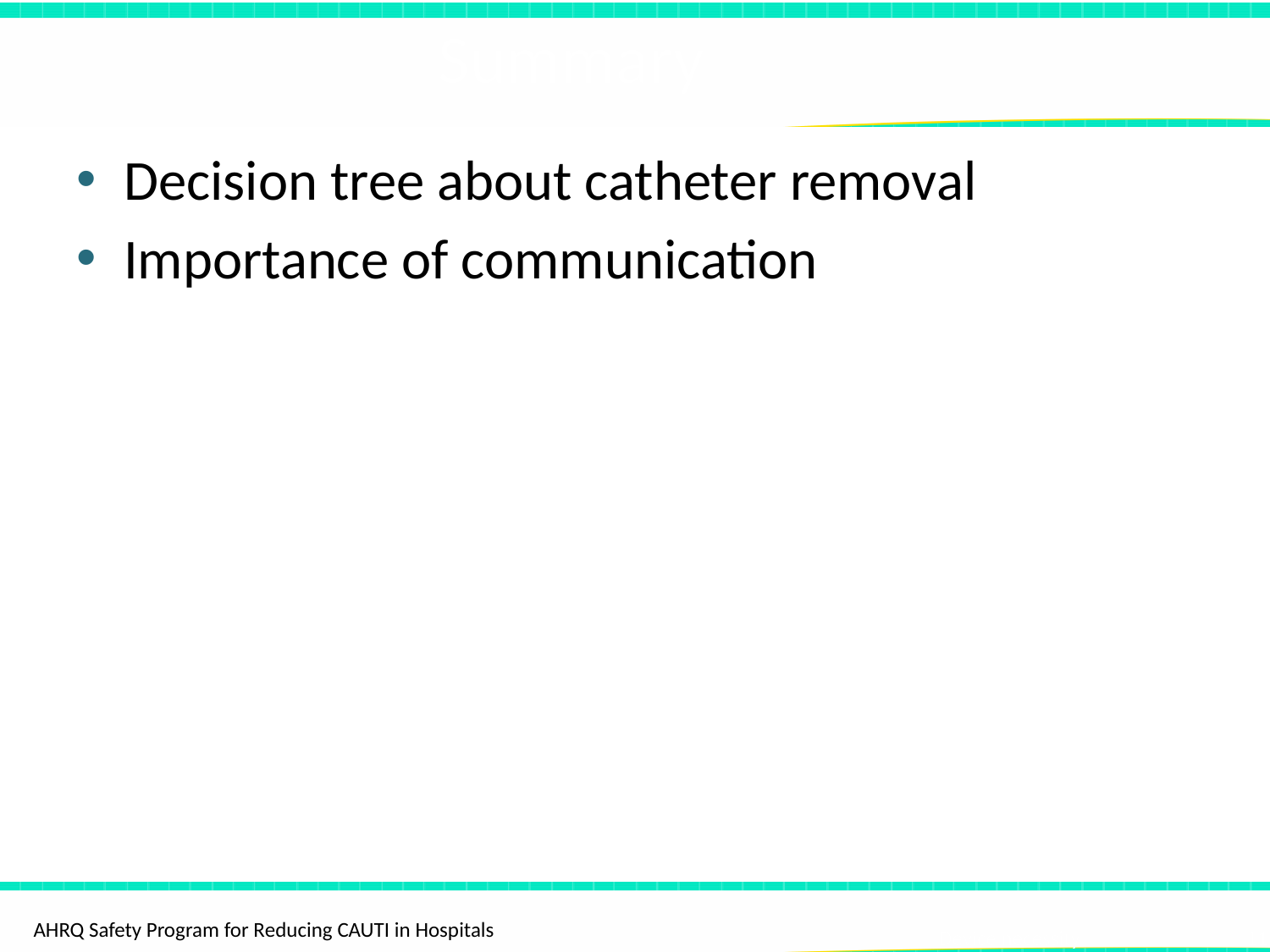

Summary
Decision tree about catheter removal
Importance of communication